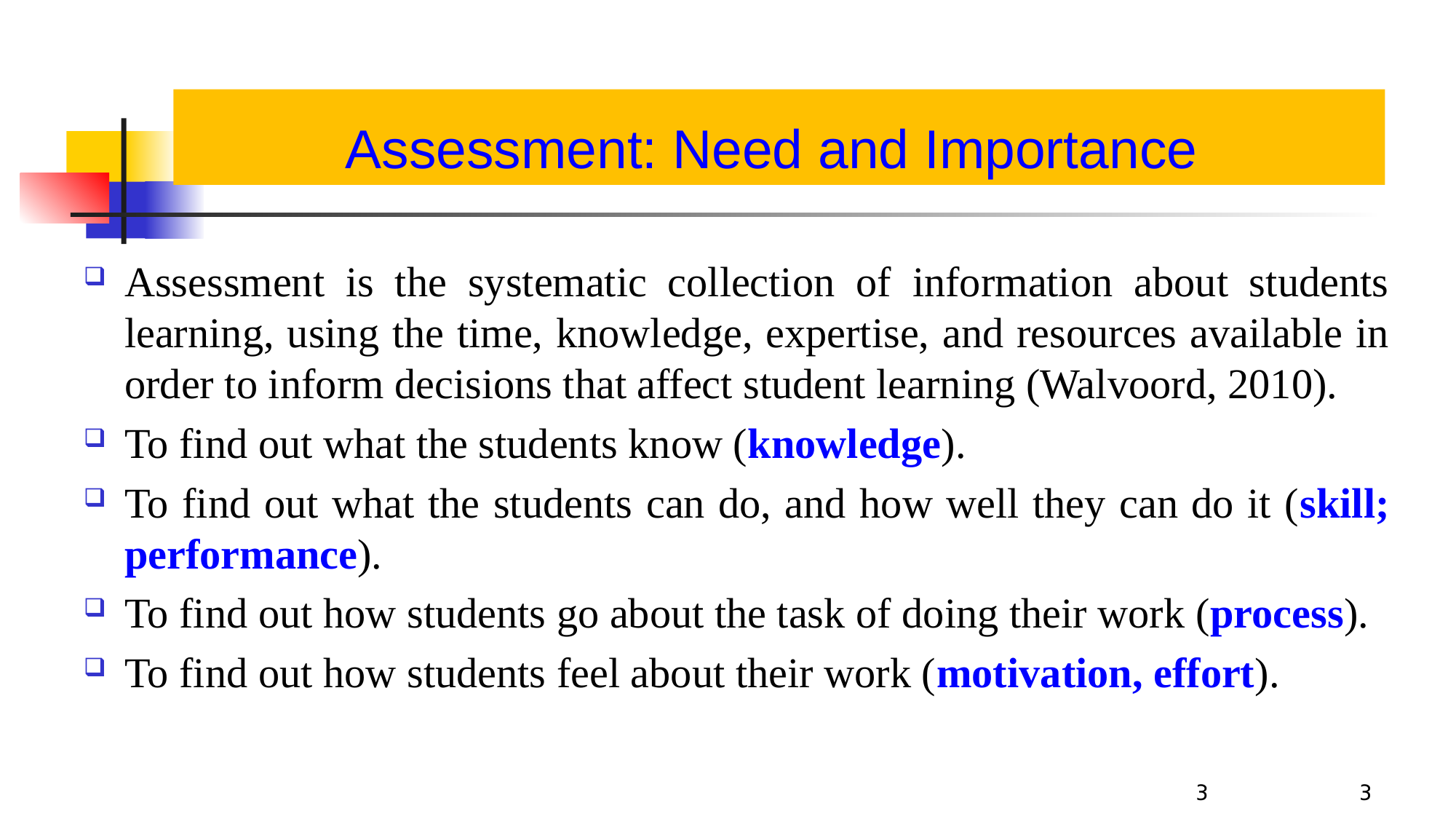

# Assessment: Need and Importance
Assessment is the systematic collection of information about students learning, using the time, knowledge, expertise, and resources available in order to inform decisions that affect student learning (Walvoord, 2010).
To find out what the students know (knowledge).
To find out what the students can do, and how well they can do it (skill; performance).
To find out how students go about the task of doing their work (process).
To find out how students feel about their work (motivation, effort).

3
3